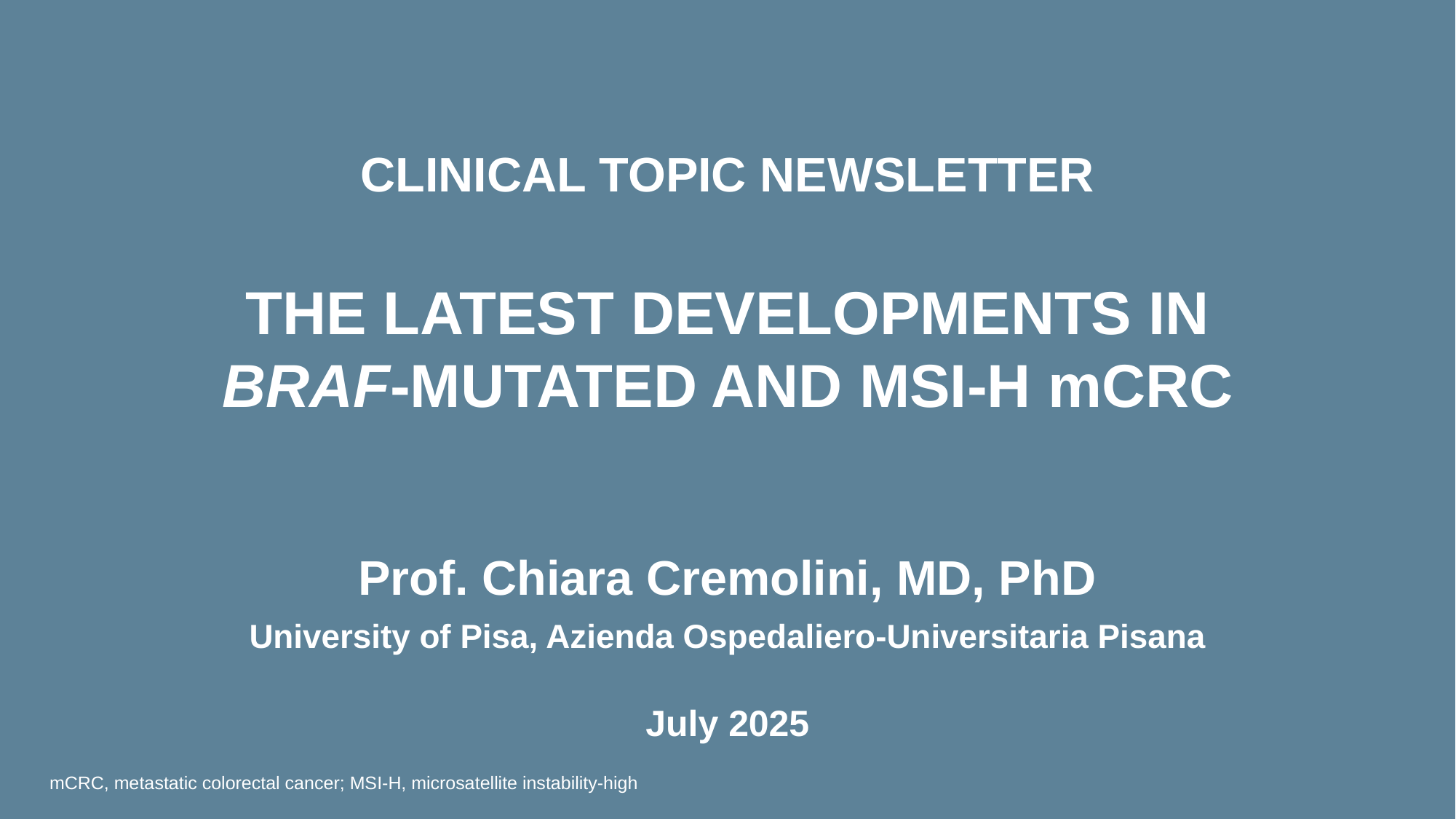

# Clinical topic newsletter The latest developments in BRAF-mutated and MSI-H mCRC
Prof. Chiara Cremolini, MD, PhD
University of Pisa, Azienda Ospedaliero-Universitaria Pisana

July 2025

mCRC, metastatic colorectal cancer; MSI-H, microsatellite instability-high